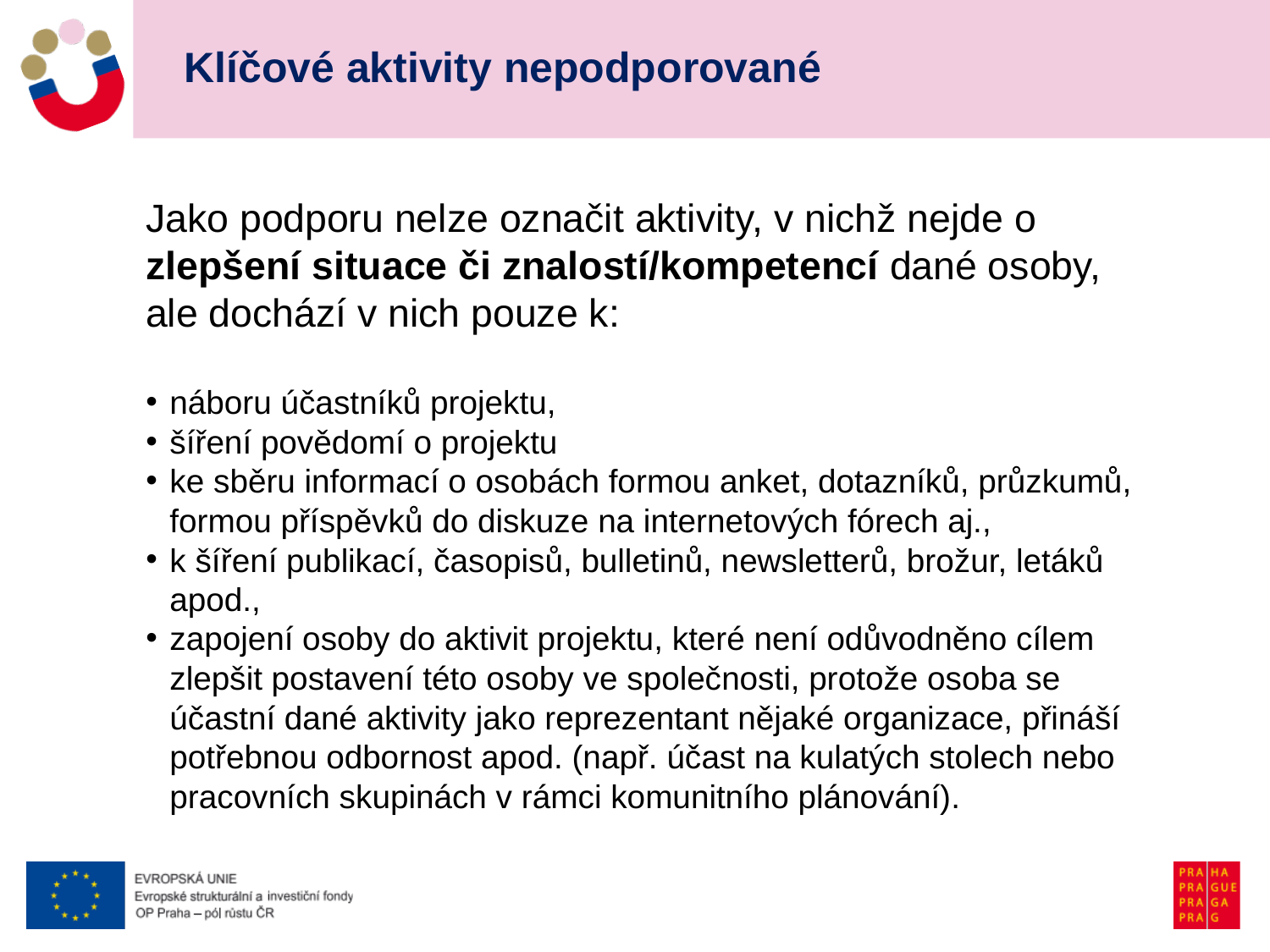

# Klíčové aktivity nepodporované
Jako podporu nelze označit aktivity, v nichž nejde o zlepšení situace či znalostí/kompetencí dané osoby, ale dochází v nich pouze k:

náboru účastníků projektu,
šíření povědomí o projektu
ke sběru informací o osobách formou anket, dotazníků, průzkumů, formou příspěvků do diskuze na internetových fórech aj.,
k šíření publikací, časopisů, bulletinů, newsletterů, brožur, letáků apod.,
zapojení osoby do aktivit projektu, které není odůvodněno cílem zlepšit postavení této osoby ve společnosti, protože osoba se účastní dané aktivity jako reprezentant nějaké organizace, přináší potřebnou odbornost apod. (např. účast na kulatých stolech nebo pracovních skupinách v rámci komunitního plánování).